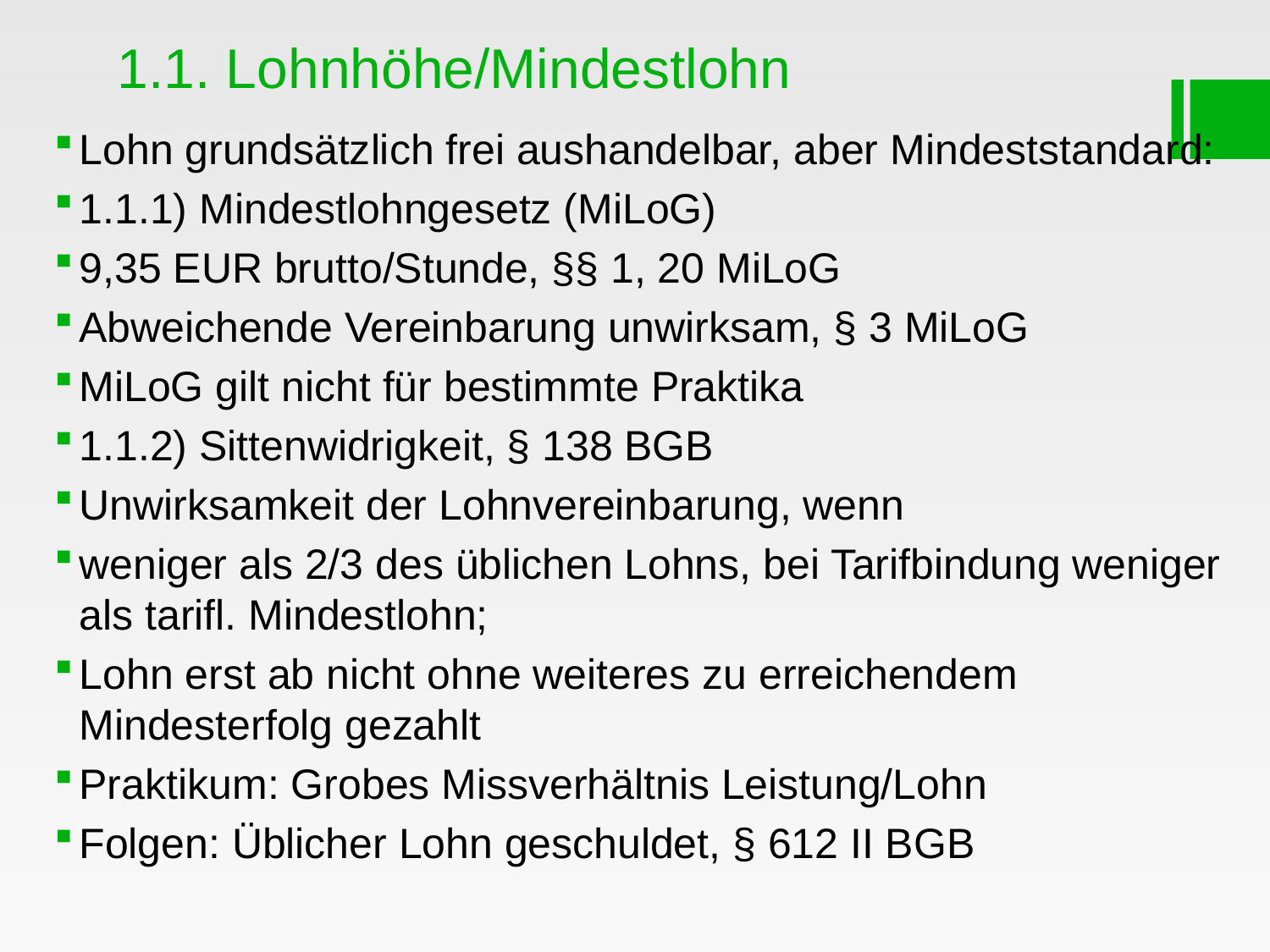

# 1.1. Lohnhöhe/Mindestlohn
Lohn grundsätzlich frei aushandelbar, aber Mindeststandard:
1.1.1) Mindestlohngesetz (MiLoG)
9,35 EUR brutto/Stunde, §§ 1, 20 MiLoG
Abweichende Vereinbarung unwirksam, § 3 MiLoG
MiLoG gilt nicht für bestimmte Praktika
1.1.2) Sittenwidrigkeit, § 138 BGB
Unwirksamkeit der Lohnvereinbarung, wenn
weniger als 2/3 des üblichen Lohns, bei Tarifbindung weniger als tarifl. Mindestlohn;
Lohn erst ab nicht ohne weiteres zu erreichendem Mindesterfolg gezahlt
Praktikum: Grobes Missverhältnis Leistung/Lohn
Folgen: Üblicher Lohn geschuldet, § 612 II BGB